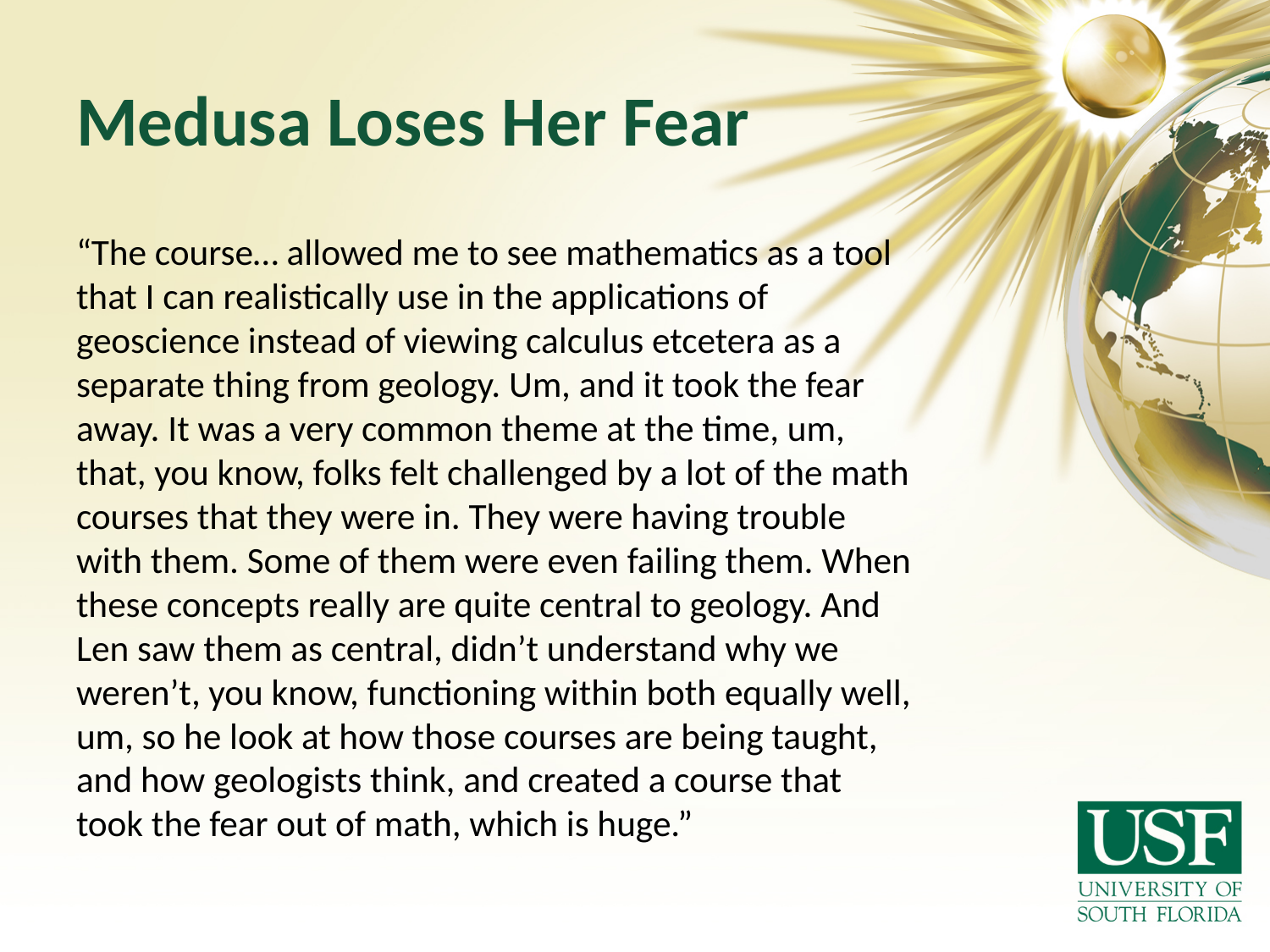

# Medusa Loses Her Fear
“The course… allowed me to see mathematics as a tool that I can realistically use in the applications of geoscience instead of viewing calculus etcetera as a separate thing from geology. Um, and it took the fear away. It was a very common theme at the time, um, that, you know, folks felt challenged by a lot of the math courses that they were in. They were having trouble with them. Some of them were even failing them. When these concepts really are quite central to geology. And Len saw them as central, didn’t understand why we weren’t, you know, functioning within both equally well, um, so he look at how those courses are being taught, and how geologists think, and created a course that took the fear out of math, which is huge.”